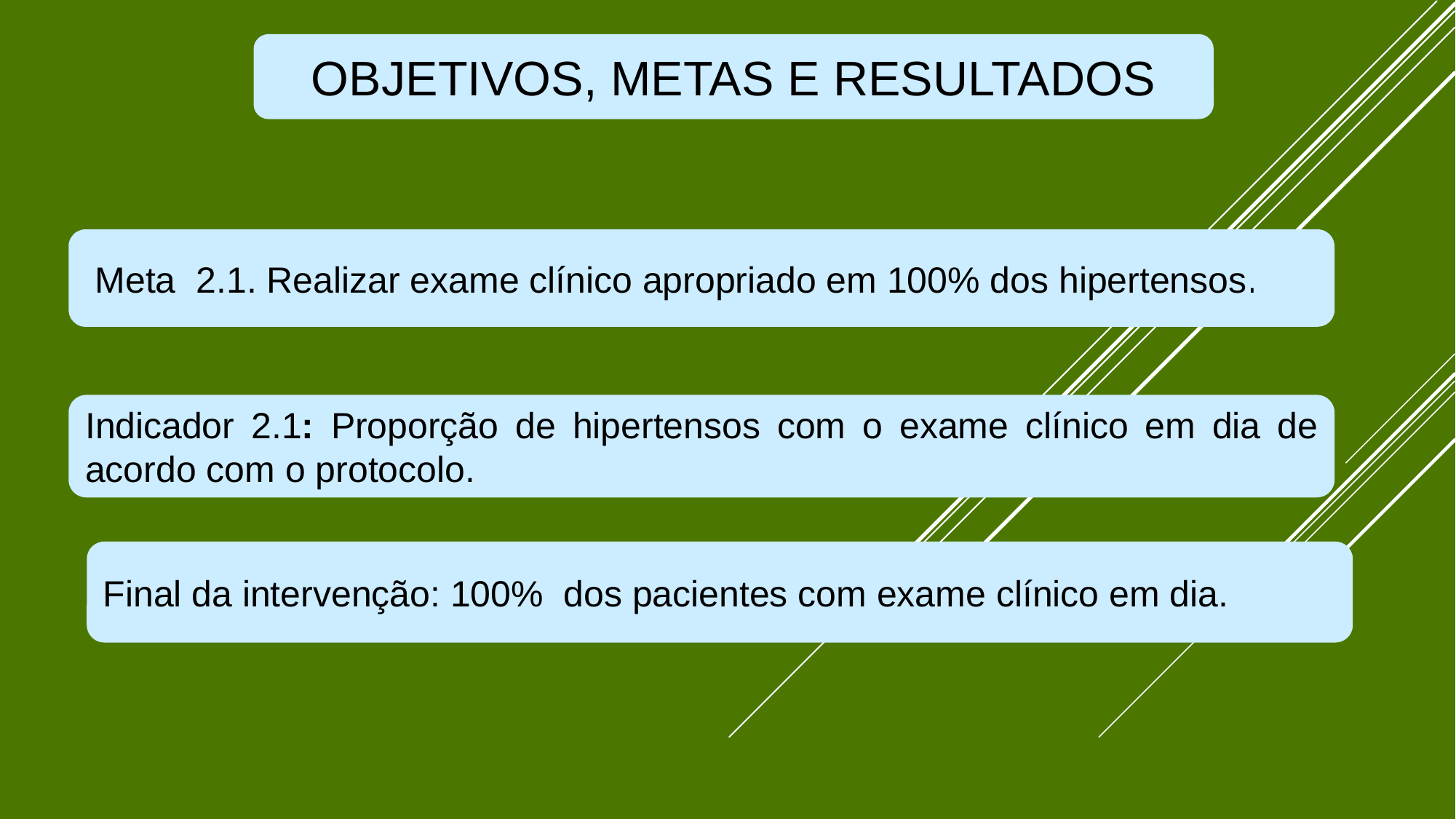

OBJETIVOS, METAS E RESULTADOS
 Meta  2.1. Realizar exame clínico apropriado em 100% dos hipertensos.
Indicador 2.1: Proporção de hipertensos com o exame clínico em dia de acordo com o protocolo.
Final da intervenção: 100%  dos pacientes com exame clínico em dia.